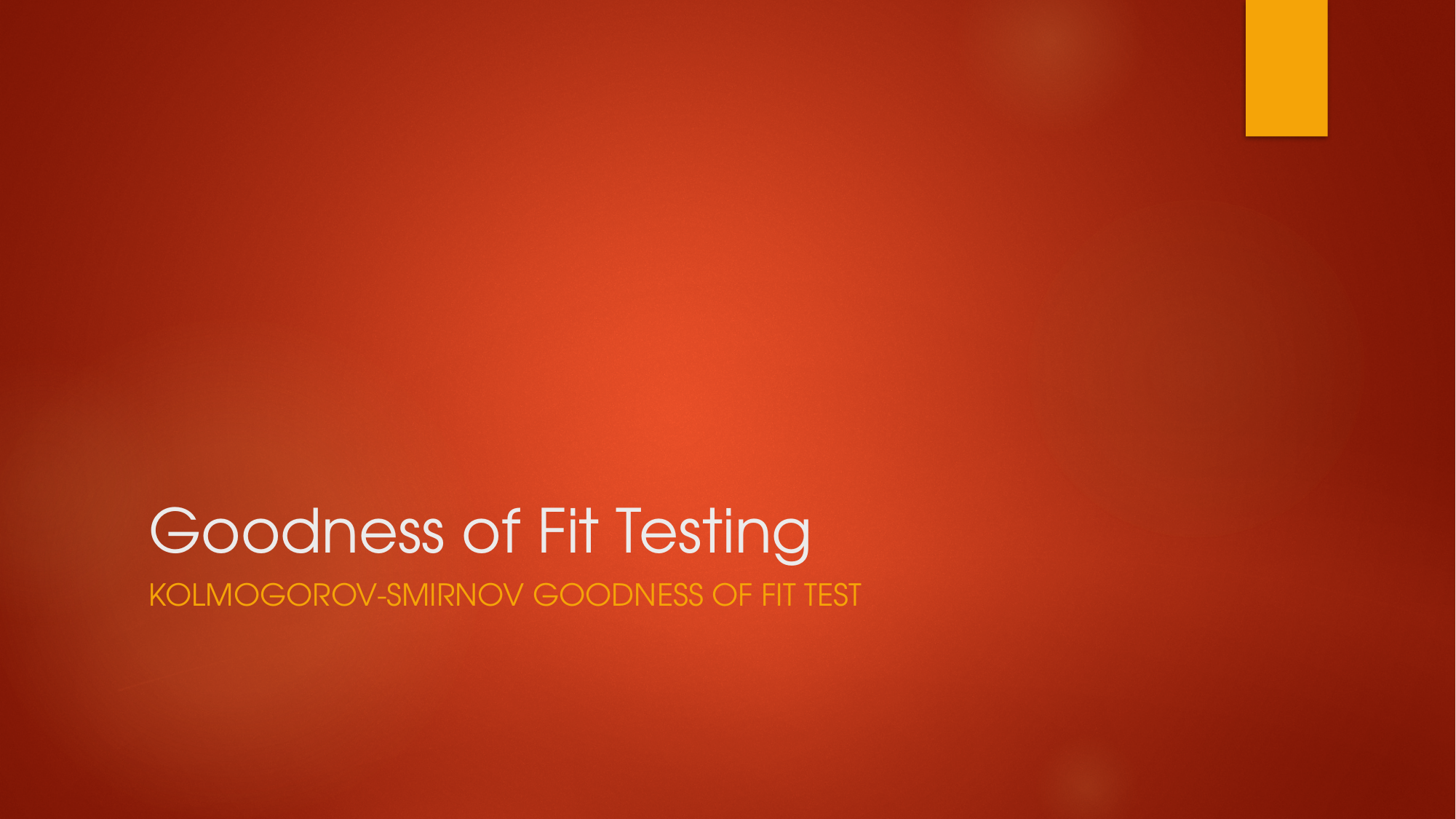

# Goodness of Fit Testing
Kolmogorov-Smirnov Goodness of fit test